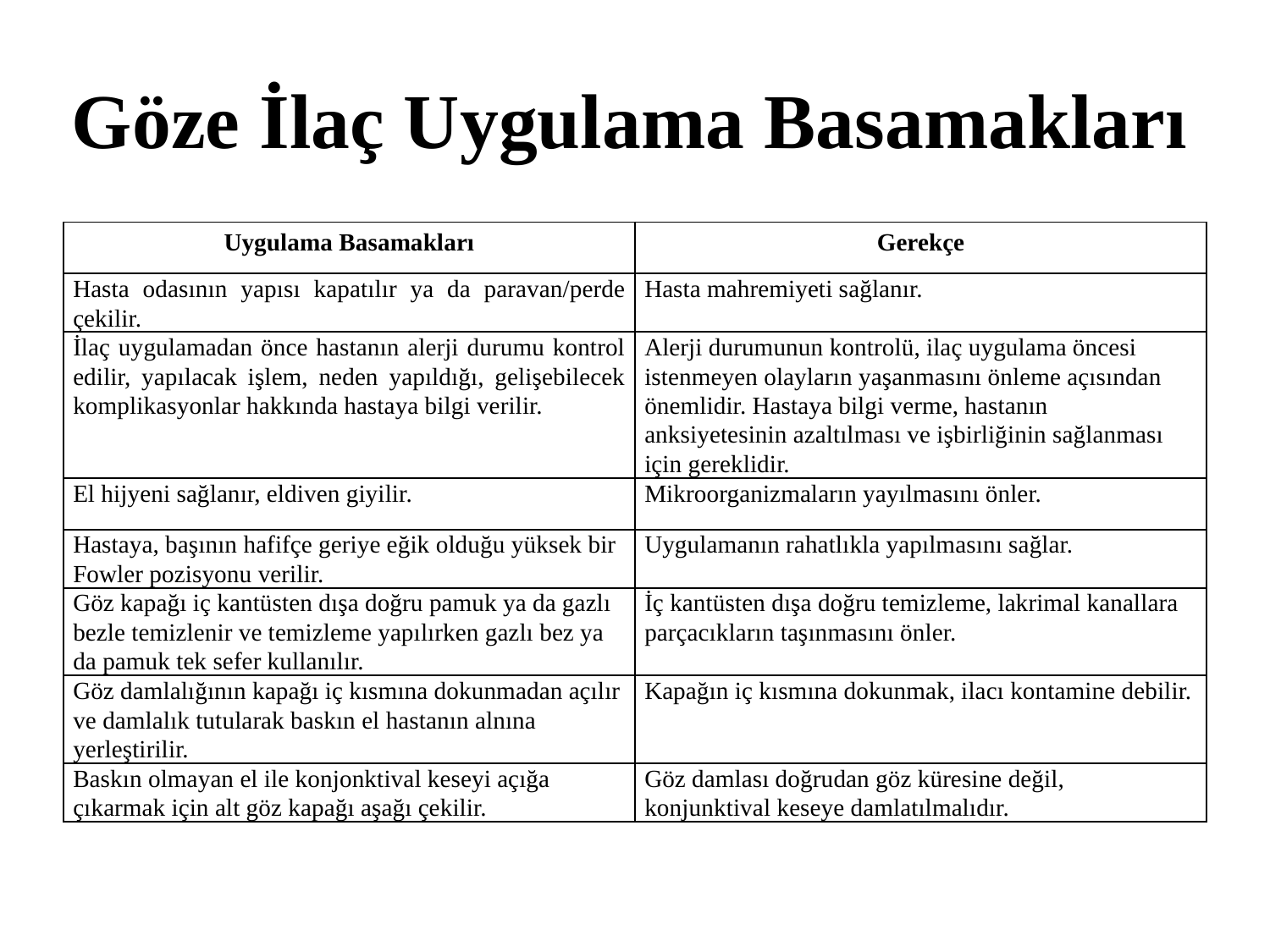

# Göze İlaç Uygulama Basamakları
| Uygulama Basamakları | Gerekçe |
| --- | --- |
| Hasta odasının yapısı kapatılır ya da paravan/perde çekilir. | Hasta mahremiyeti sağlanır. |
| İlaç uygulamadan önce hastanın alerji durumu kontrol edilir, yapılacak işlem, neden yapıldığı, gelişebilecek komplikasyonlar hakkında hastaya bilgi verilir. | Alerji durumunun kontrolü, ilaç uygulama öncesi istenmeyen olayların yaşanmasını önleme açısından önemlidir. Hastaya bilgi verme, hastanın anksiyetesinin azaltılması ve işbirliğinin sağlanması için gereklidir. |
| El hijyeni sağlanır, eldiven giyilir. | Mikroorganizmaların yayılmasını önler. |
| Hastaya, başının hafifçe geriye eğik olduğu yüksek bir Fowler pozisyonu verilir. | Uygulamanın rahatlıkla yapılmasını sağlar. |
| Göz kapağı iç kantüsten dışa doğru pamuk ya da gazlı bezle temizlenir ve temizleme yapılırken gazlı bez ya da pamuk tek sefer kullanılır. | İç kantüsten dışa doğru temizleme, lakrimal kanallara parçacıkların taşınmasını önler. |
| Göz damlalığının kapağı iç kısmına dokunmadan açılır ve damlalık tutularak baskın el hastanın alnına yerleştirilir. | Kapağın iç kısmına dokunmak, ilacı kontamine debilir. |
| Baskın olmayan el ile konjonktival keseyi açığa çıkarmak için alt göz kapağı aşağı çekilir. | Göz damlası doğrudan göz küresine değil, konjunktival keseye damlatılmalıdır. |